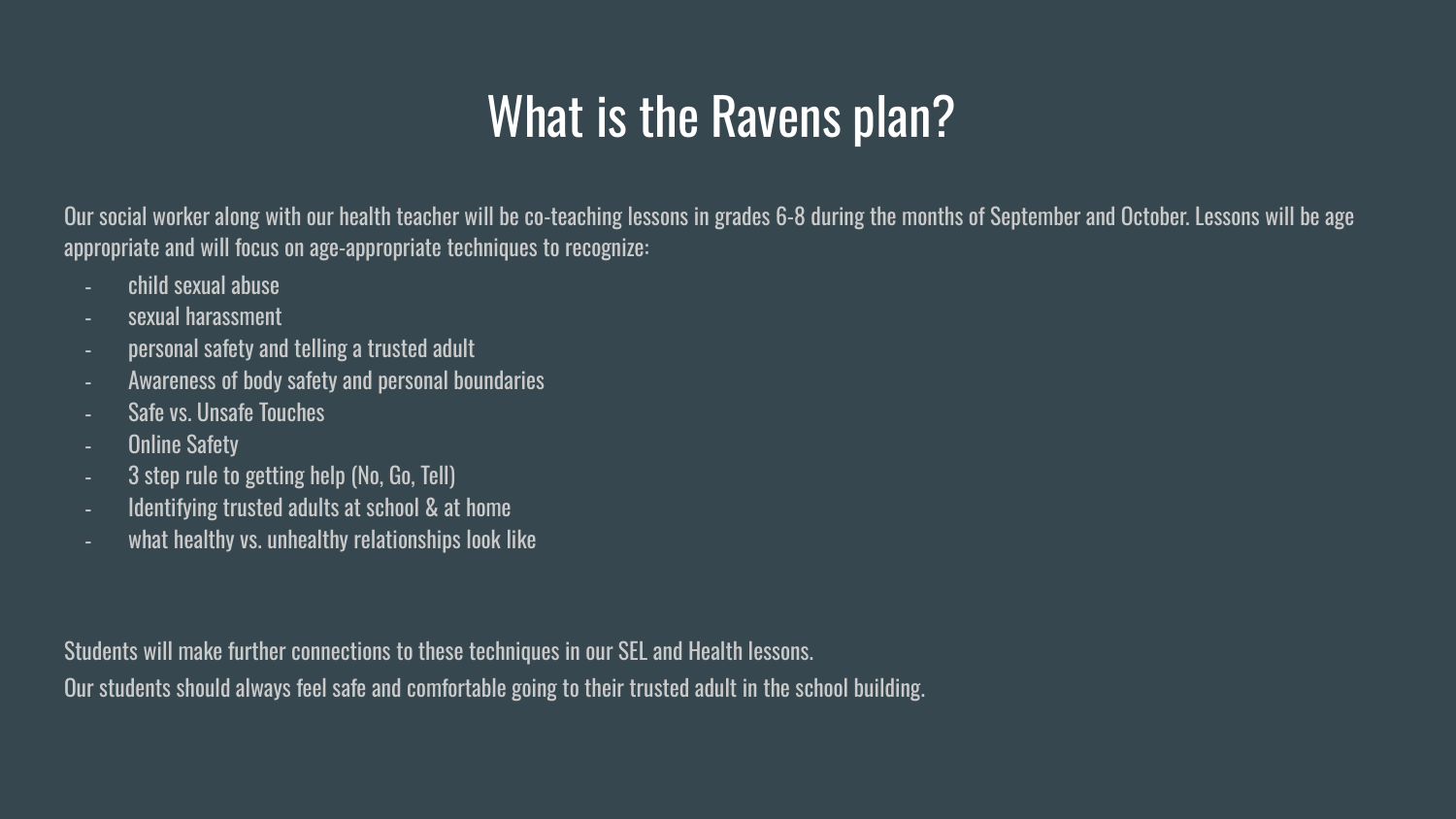

# What is the Ravens plan?
Our social worker along with our health teacher will be co-teaching lessons in grades 6-8 during the months of September and October. Lessons will be age appropriate and will focus on age-appropriate techniques to recognize:
child sexual abuse
sexual harassment
personal safety and telling a trusted adult
Awareness of body safety and personal boundaries
Safe vs. Unsafe Touches
Online Safety
3 step rule to getting help (No, Go, Tell)
Identifying trusted adults at school & at home
what healthy vs. unhealthy relationships look like

Students will make further connections to these techniques in our SEL and Health lessons.
Our students should always feel safe and comfortable going to their trusted adult in the school building.